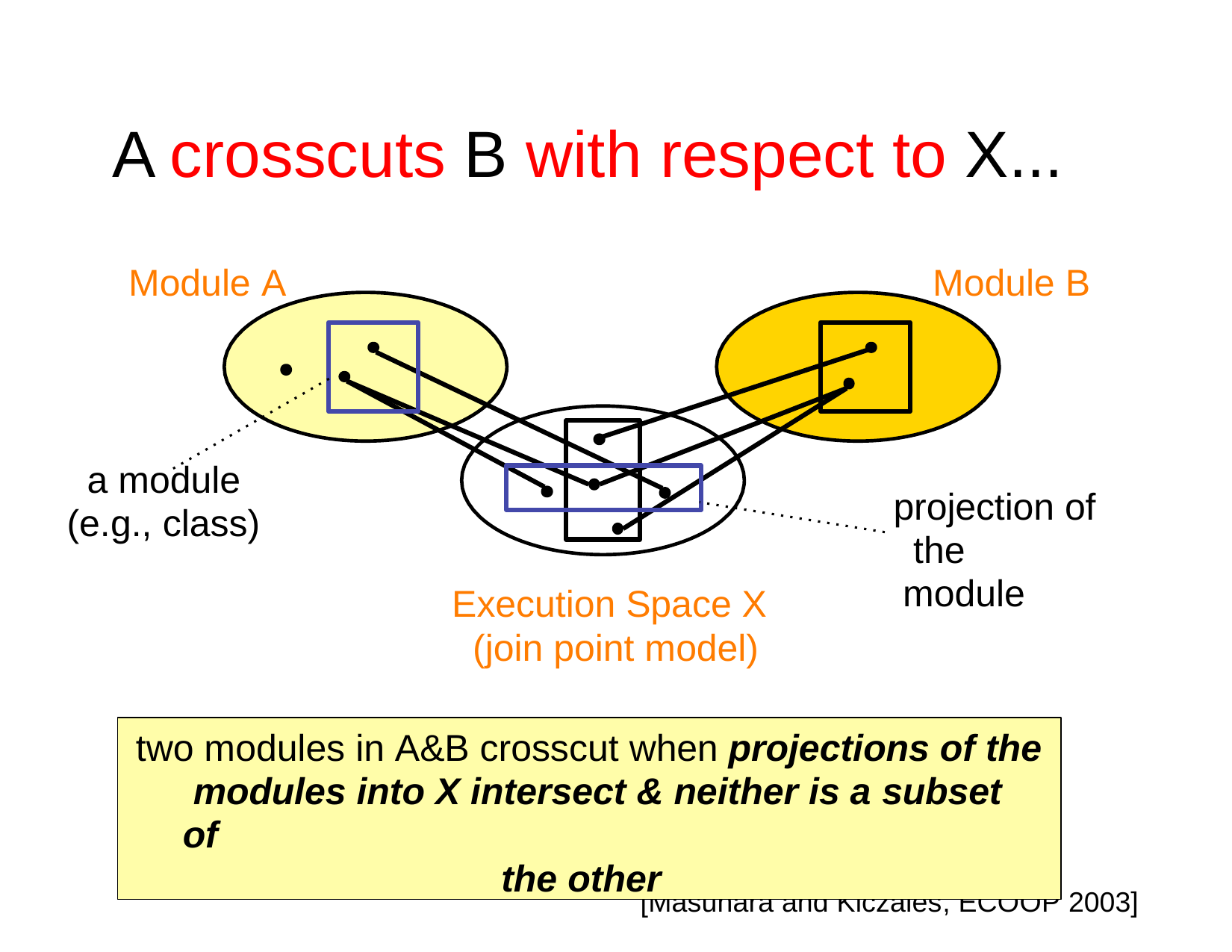

# A crosscuts B with respect to X...
Module A	Module B

a module  (e.g., class)

projection of  the module

Execution Space X  (join point model)
two modules in A&B crosscut when projections of the  modules into X intersect & neither is a subset of
the other
[Masuhara and Kiczales, ECOOP 2003]